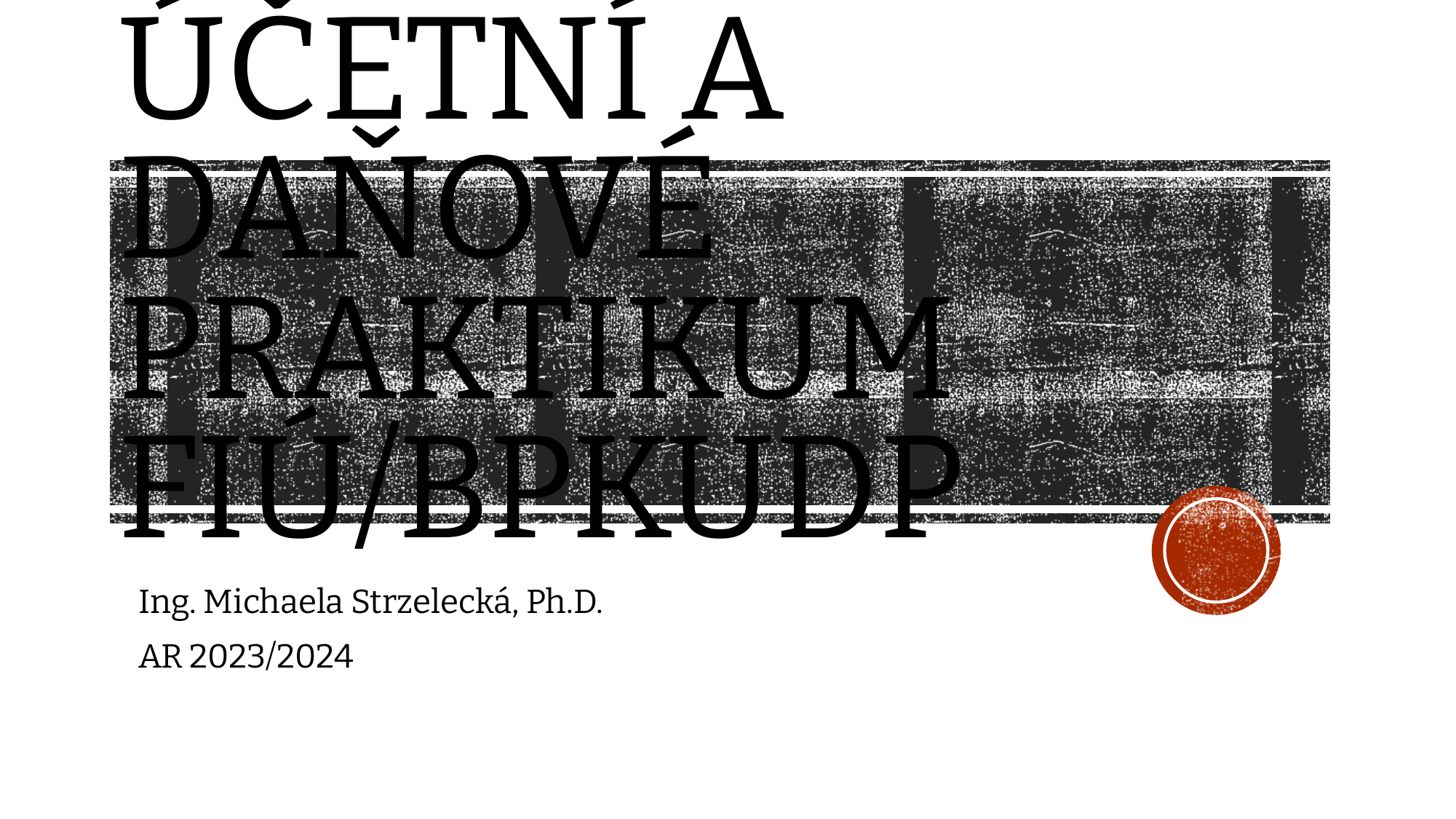

# Účetní a daňové praktikum FIÚ/bPKudp
Ing. Michaela Strzelecká, Ph.D.
AR 2023/2024